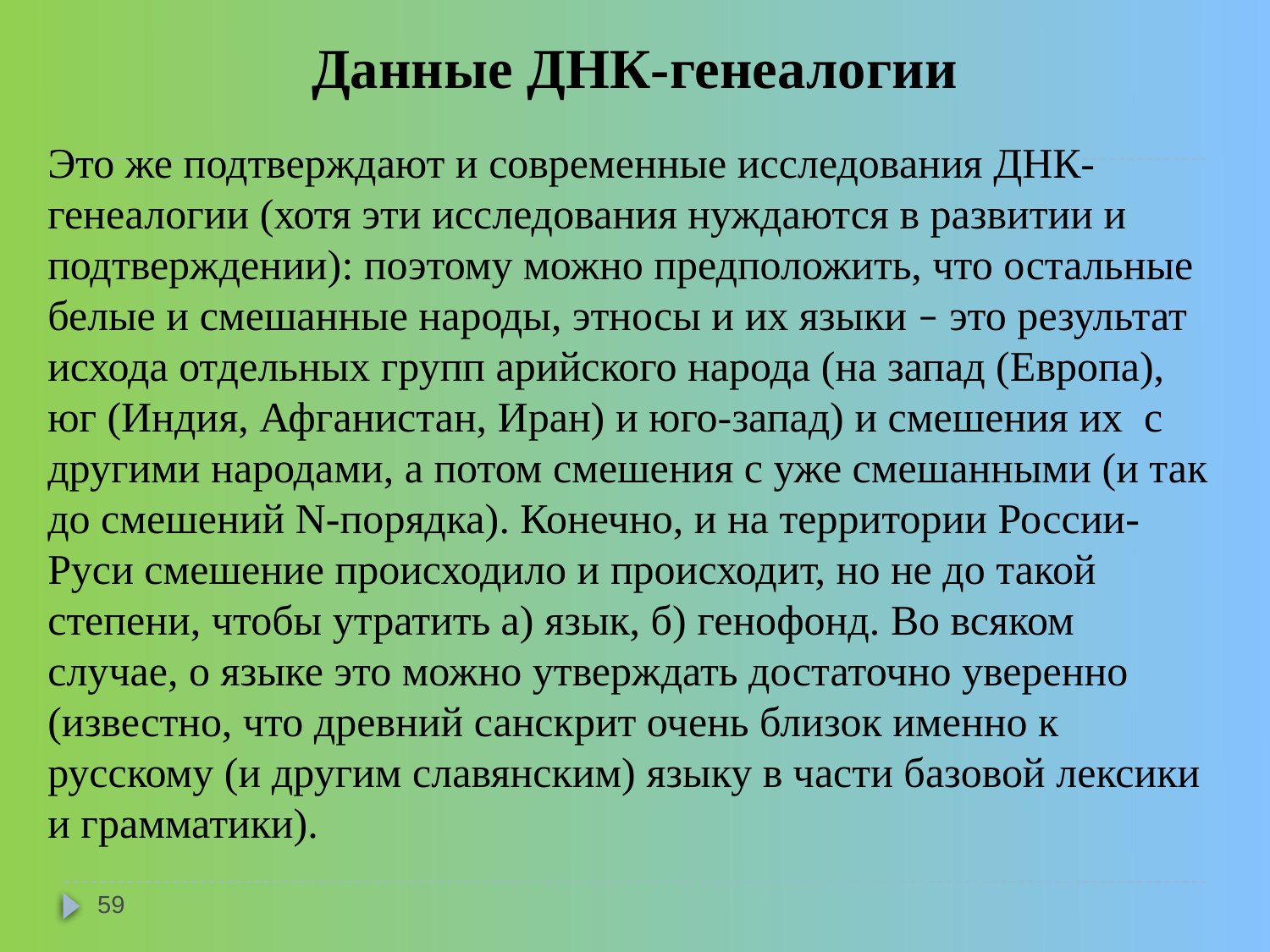

# Данные ДНК-генеалогии
Это же подтверждают и современные исследования ДНК-генеалогии (хотя эти исследования нуждаются в развитии и подтверждении): поэтому можно предположить, что остальные белые и смешанные народы, этносы и их языки – это результат исхода отдельных групп арийского народа (на запад (Европа), юг (Индия, Афганистан, Иран) и юго-запад) и смешения их  с другими народами, а потом смешения с уже смешанными (и так до смешений N-порядка). Конечно, и на территории России-Руси смешение происходило и происходит, но не до такой степени, чтобы утратить а) язык, б) генофонд. Во всяком случае, о языке это можно утверждать достаточно уверенно (известно, что древний санскрит очень близок именно к русскому (и другим славянским) языку в части базовой лексики и грамматики).
59